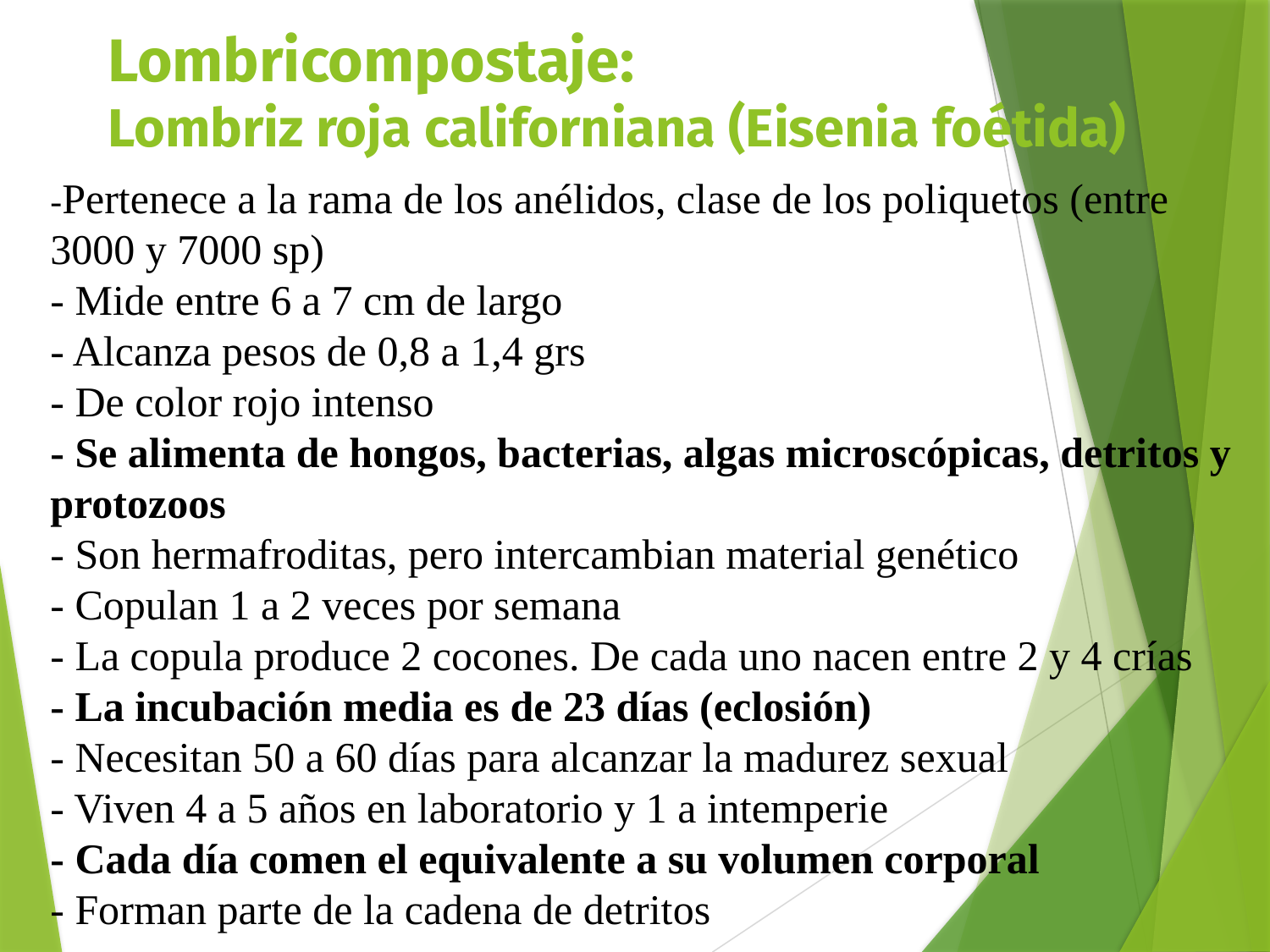

# Lombricompostaje: Lombriz roja californiana (Eisenia foétida)
-Pertenece a la rama de los anélidos, clase de los poliquetos (entre 3000 y 7000 sp)
- Mide entre 6 a 7 cm de largo
- Alcanza pesos de 0,8 a 1,4 grs
- De color rojo intenso
- Se alimenta de hongos, bacterias, algas microscópicas, detritos y protozoos
- Son hermafroditas, pero intercambian material genético
- Copulan 1 a 2 veces por semana
- La copula produce 2 cocones. De cada uno nacen entre 2 y 4 crías
- La incubación media es de 23 días (eclosión)
- Necesitan 50 a 60 días para alcanzar la madurez sexual
- Viven 4 a 5 años en laboratorio y 1 a intemperie
- Cada día comen el equivalente a su volumen corporal
- Forman parte de la cadena de detritos